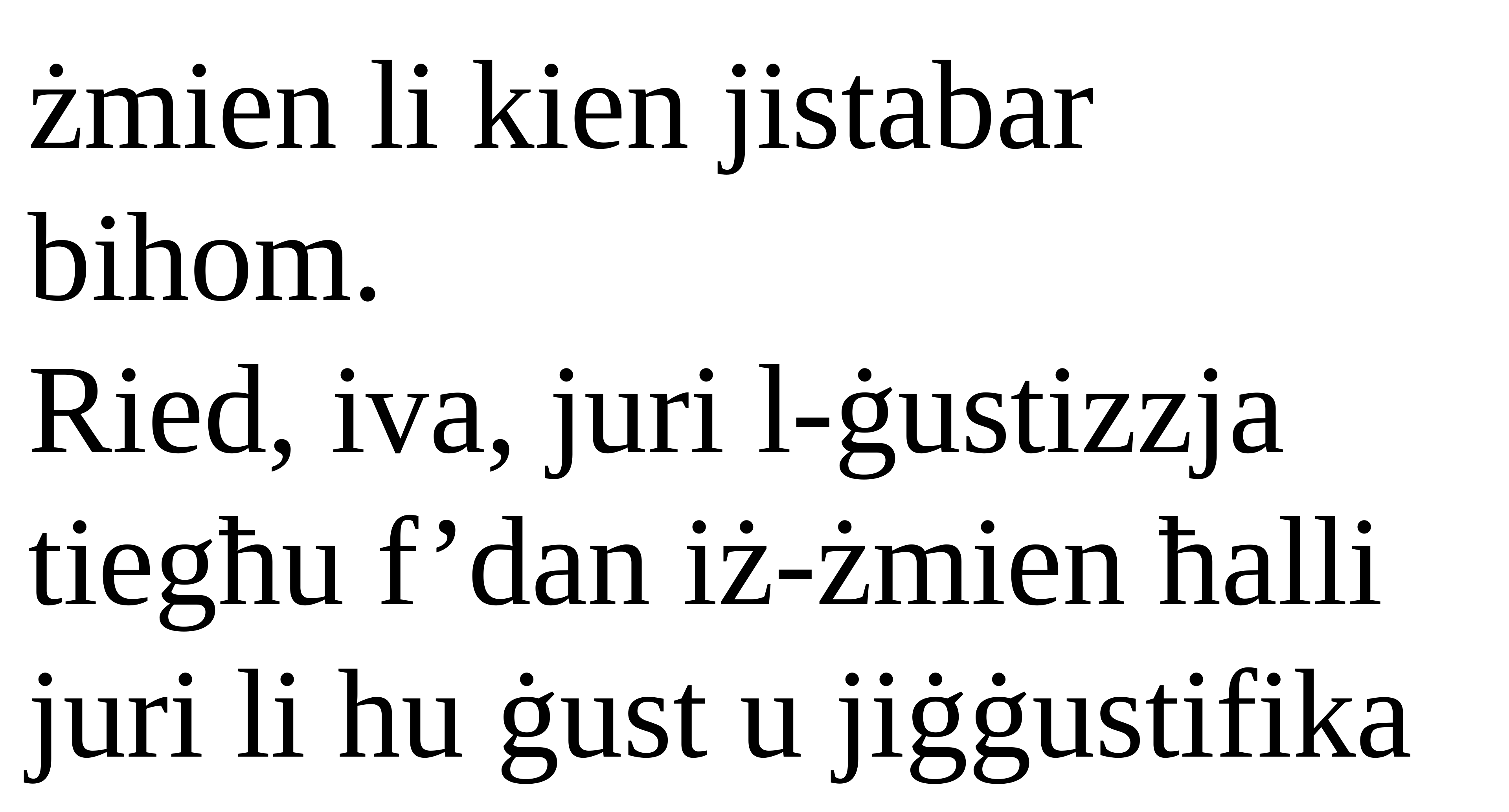

żmien li kien jistabar bihom.
Ried, iva, juri l-ġustizzja tiegħu f’dan iż-żmien ħalli
juri li hu ġust u jiġġustifika